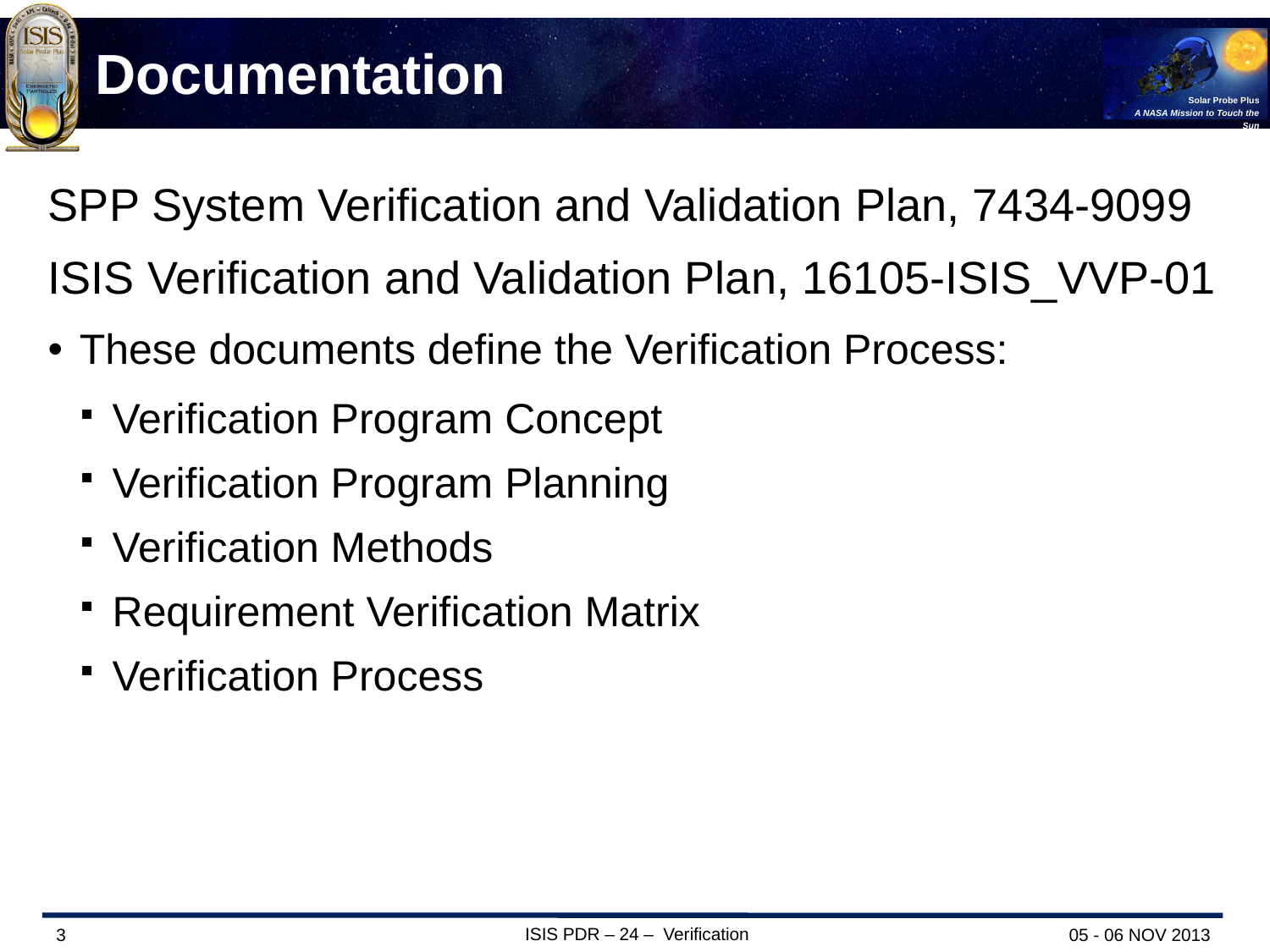

# Documentation
SPP System Verification and Validation Plan, 7434-9099
ISIS Verification and Validation Plan, 16105-ISIS_VVP-01
These documents define the Verification Process:
Verification Program Concept
Verification Program Planning
Verification Methods
Requirement Verification Matrix
Verification Process